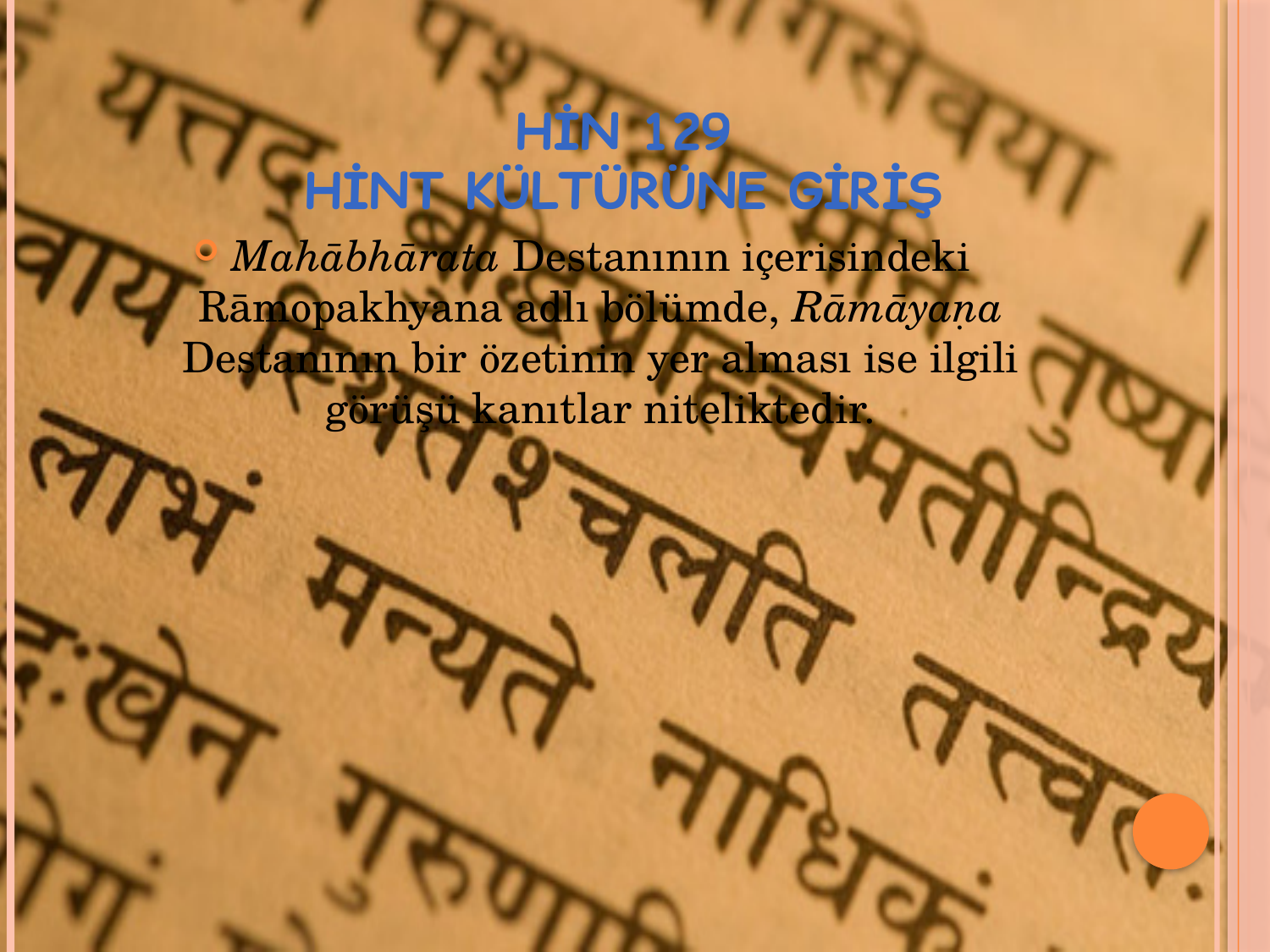

# HİN 129 HİNT KÜLTÜRÜNE GİRİŞ

Mahābhārata Destanının içerisindeki Rāmopakhyana adlı bölümde, Rāmāyaṇa Destanının bir özetinin yer alması ise ilgili görüşü kanıtlar niteliktedir.